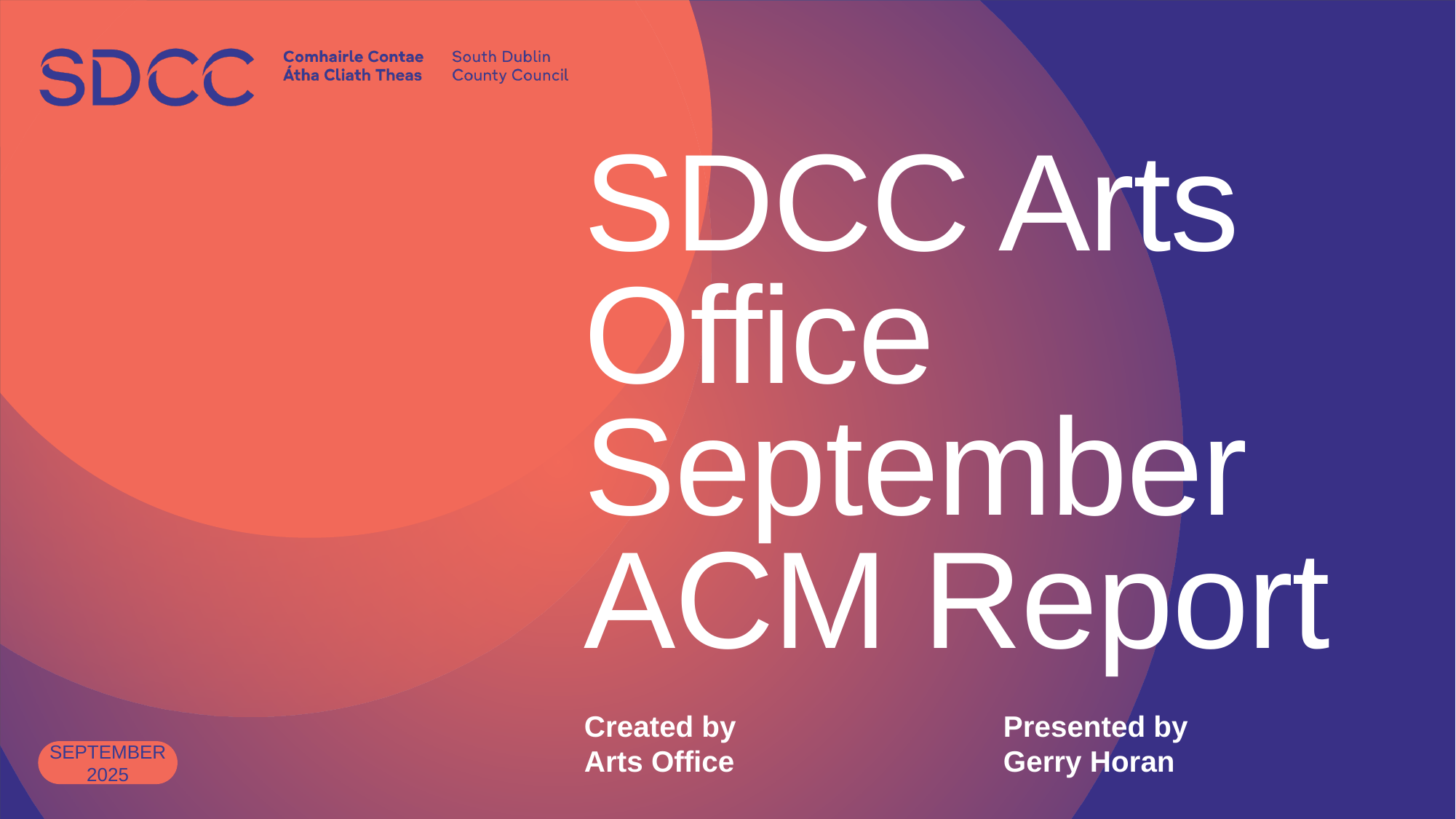

# SDCC Arts Office September ACM Report
Created by
Arts Office
Presented by
Gerry Horan
September 2025